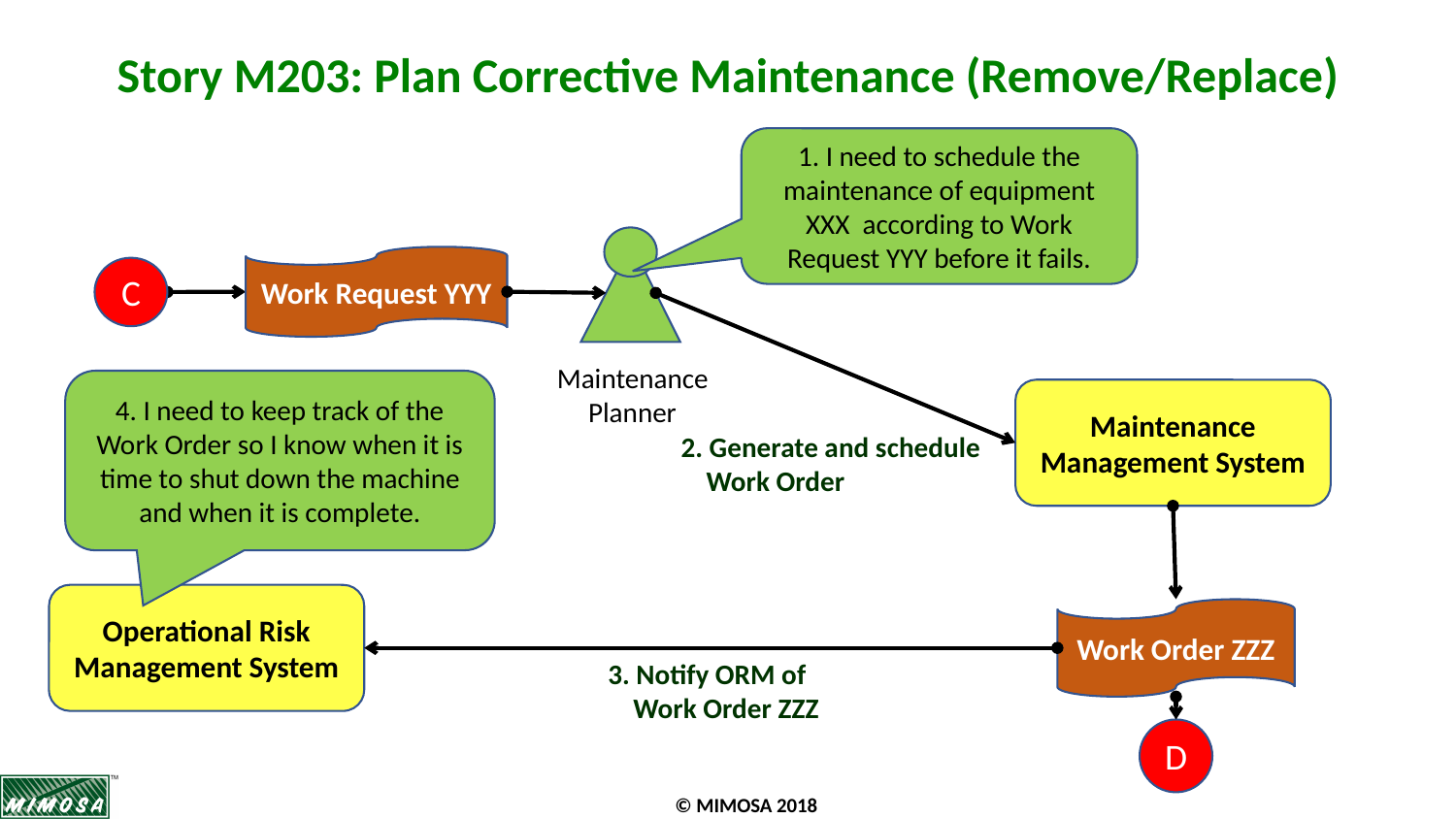

# Story M203: Plan Corrective Maintenance (Remove/Replace)
1. I need to schedule the maintenance of equipment XXX  according to Work Request YYY before it fails.

Maintenance Planner
Work Request YYY
C
4. I need to keep track of the Work Order so I know when it is time to shut down the machine and when it is complete.
Maintenance Management System
2. Generate and schedule
    Work Order
Operational Risk Management System
Work Order ZZZ
3. Notify ORM of
    Work Order ZZZ
D